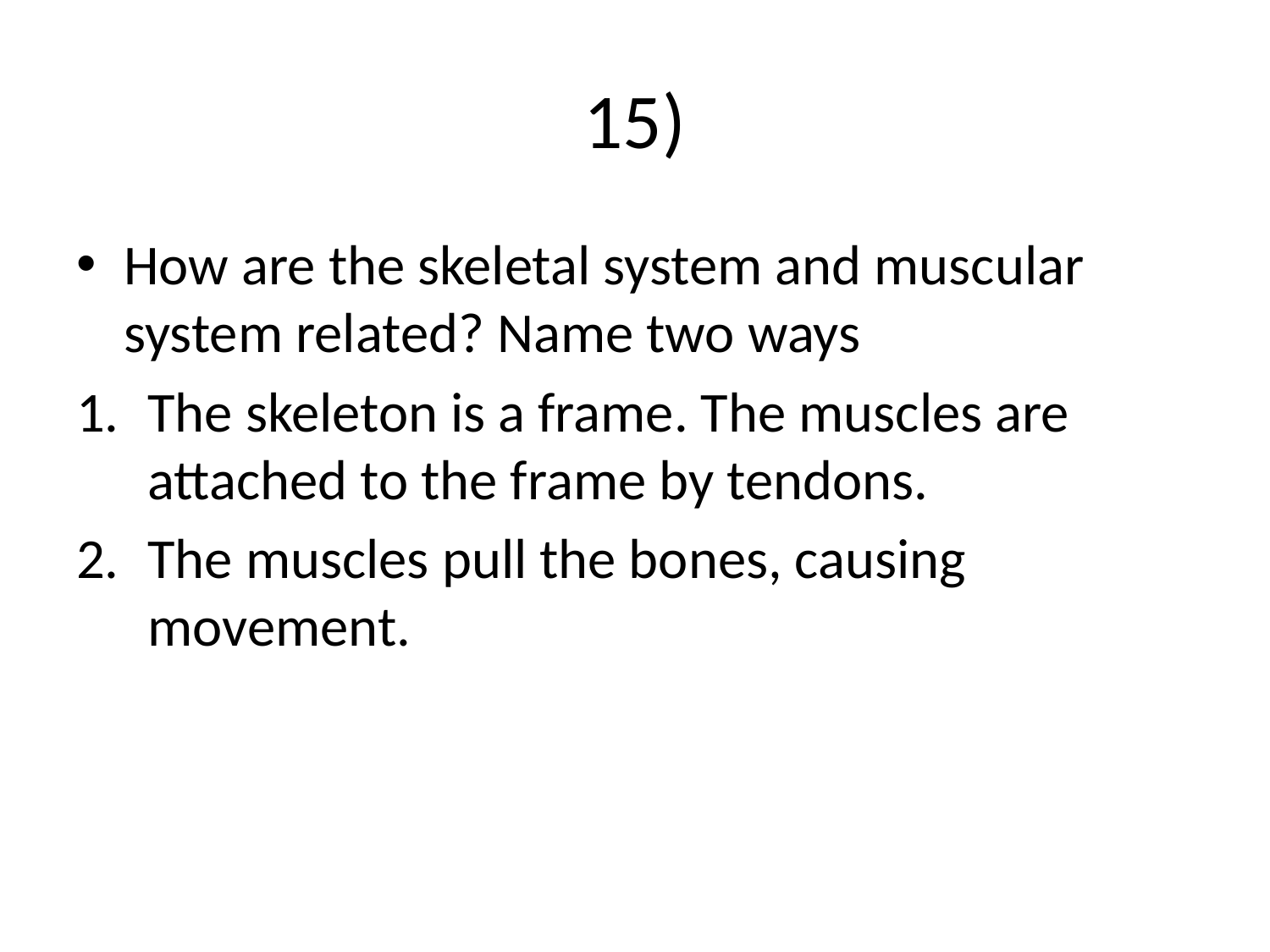

# 15)
How are the skeletal system and muscular system related? Name two ways
The skeleton is a frame. The muscles are attached to the frame by tendons.
The muscles pull the bones, causing movement.